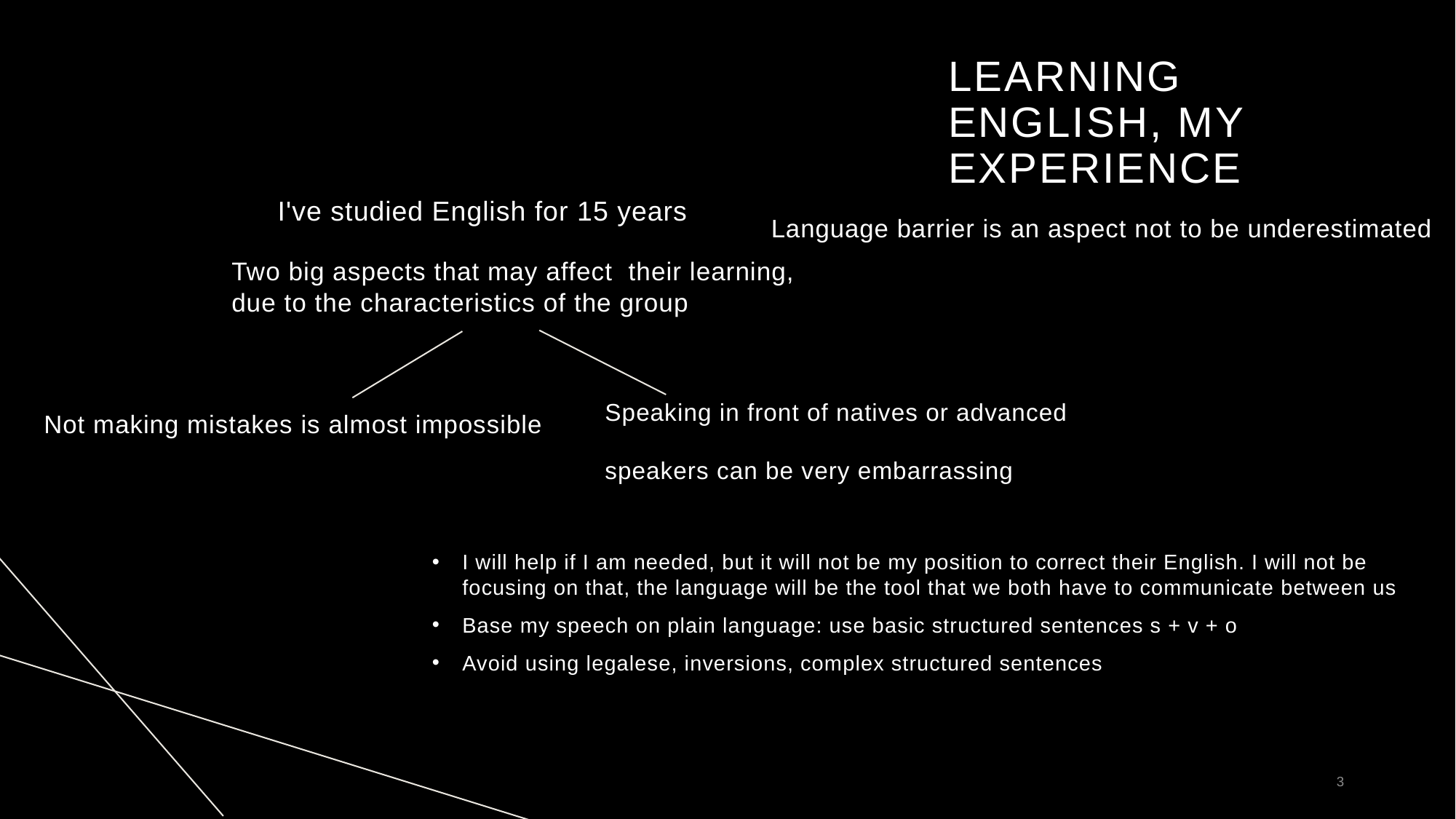

# Learning english, my experience
I've studied English for 15 years

Language barrier is an aspect not to be underestimated

Two big aspects that may affect  their learning, due to the characteristics of the group

Speaking in front of natives or advanced
speakers can be very embarrassing
Not making mistakes is almost impossible

I will help if I am needed, but it will not be my position to correct their English. I will not be focusing on that, the language will be the tool that we both have to communicate between us
Base my speech on plain language: use basic structured sentences s + v + o
Avoid using legalese, inversions, complex structured sentences

3